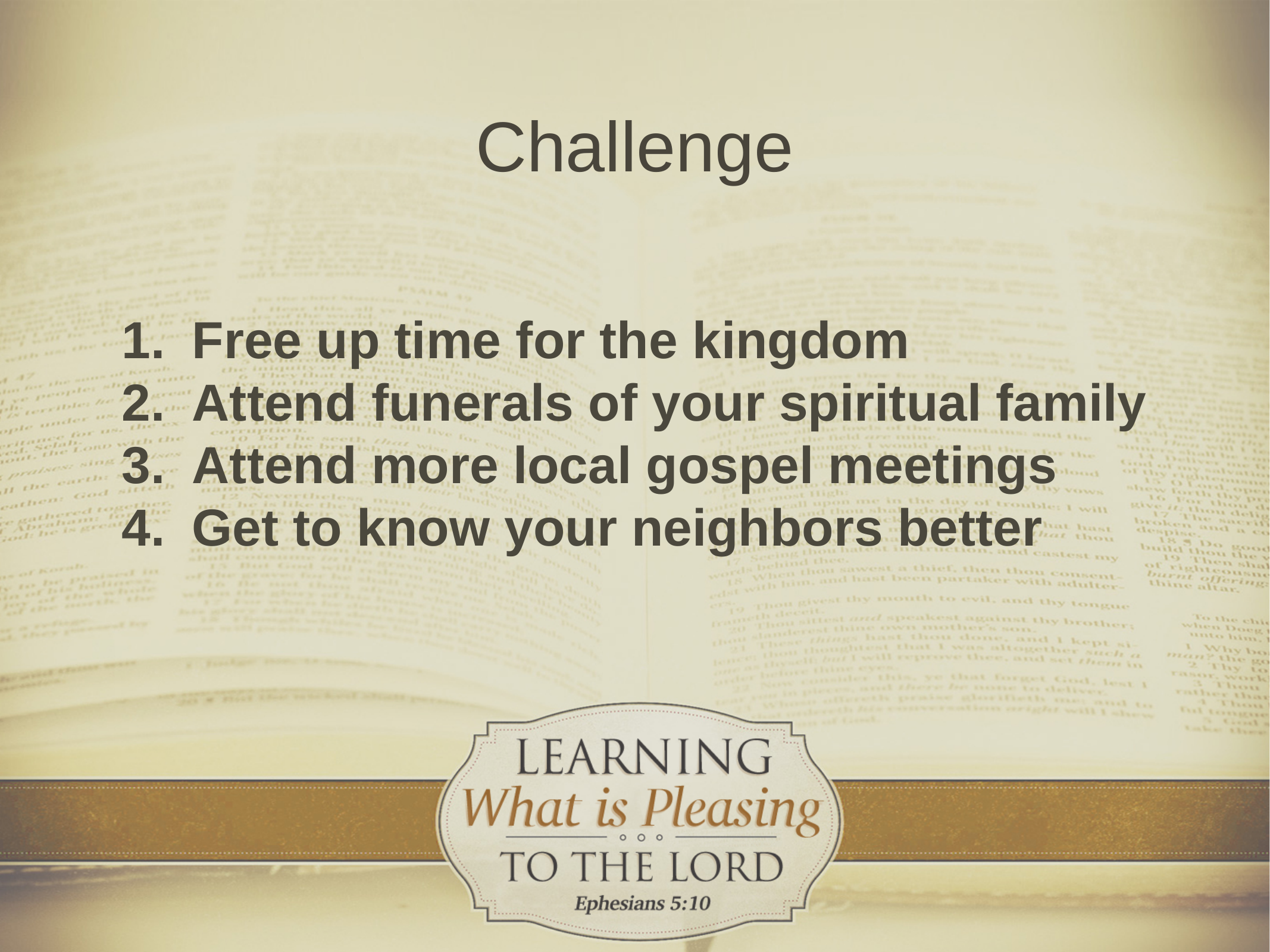

Challenge
Free up time for the kingdom
Attend funerals of your spiritual family
Attend more local gospel meetings
Get to know your neighbors better